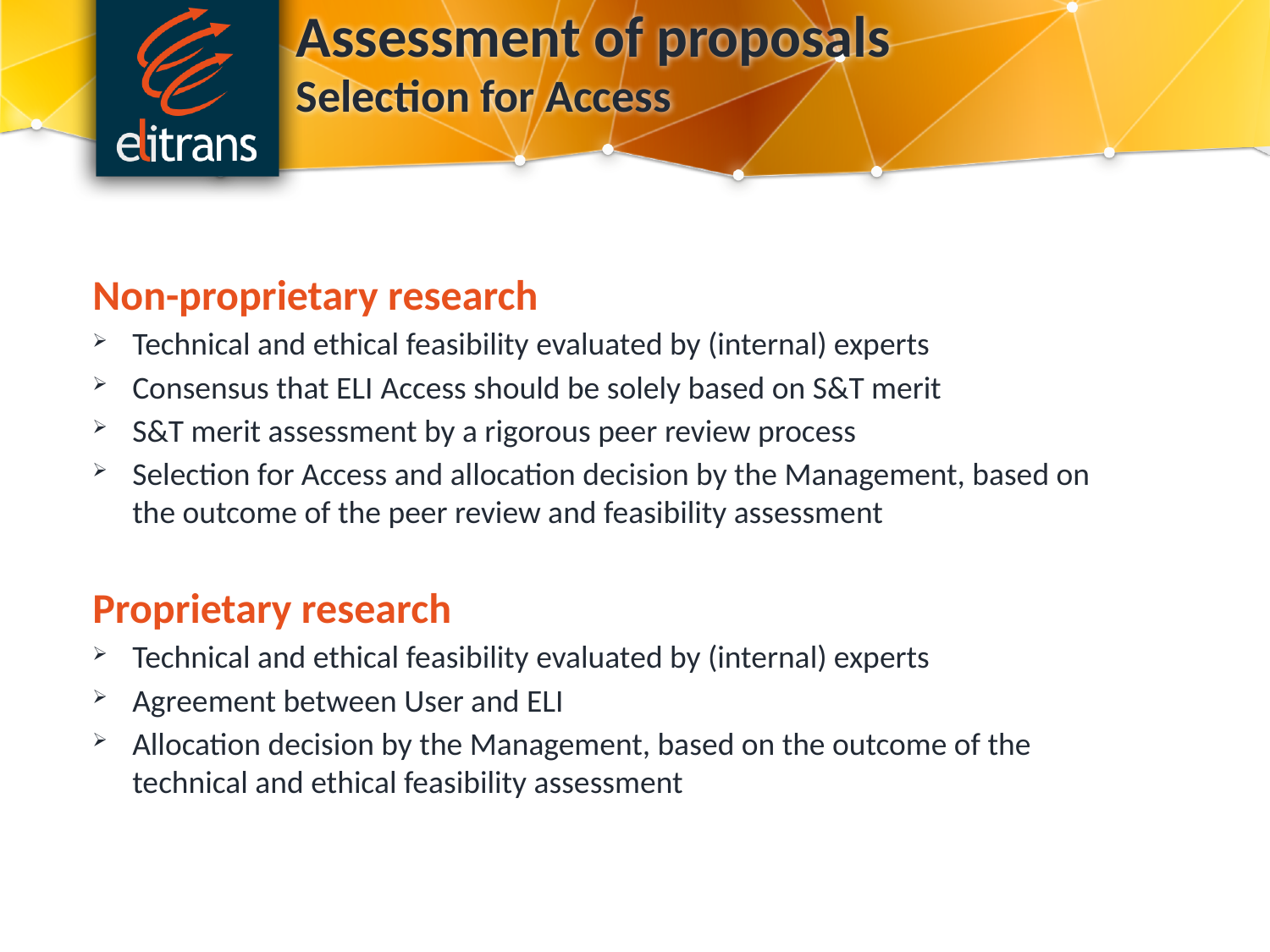

Assessment of proposals
Selection for Access
Non-proprietary research
Technical and ethical feasibility evaluated by (internal) experts
Consensus that ELI Access should be solely based on S&T merit
S&T merit assessment by a rigorous peer review process
Selection for Access and allocation decision by the Management, based on the outcome of the peer review and feasibility assessment

Proprietary research
Technical and ethical feasibility evaluated by (internal) experts
Agreement between User and ELI
Allocation decision by the Management, based on the outcome of the technical and ethical feasibility assessment